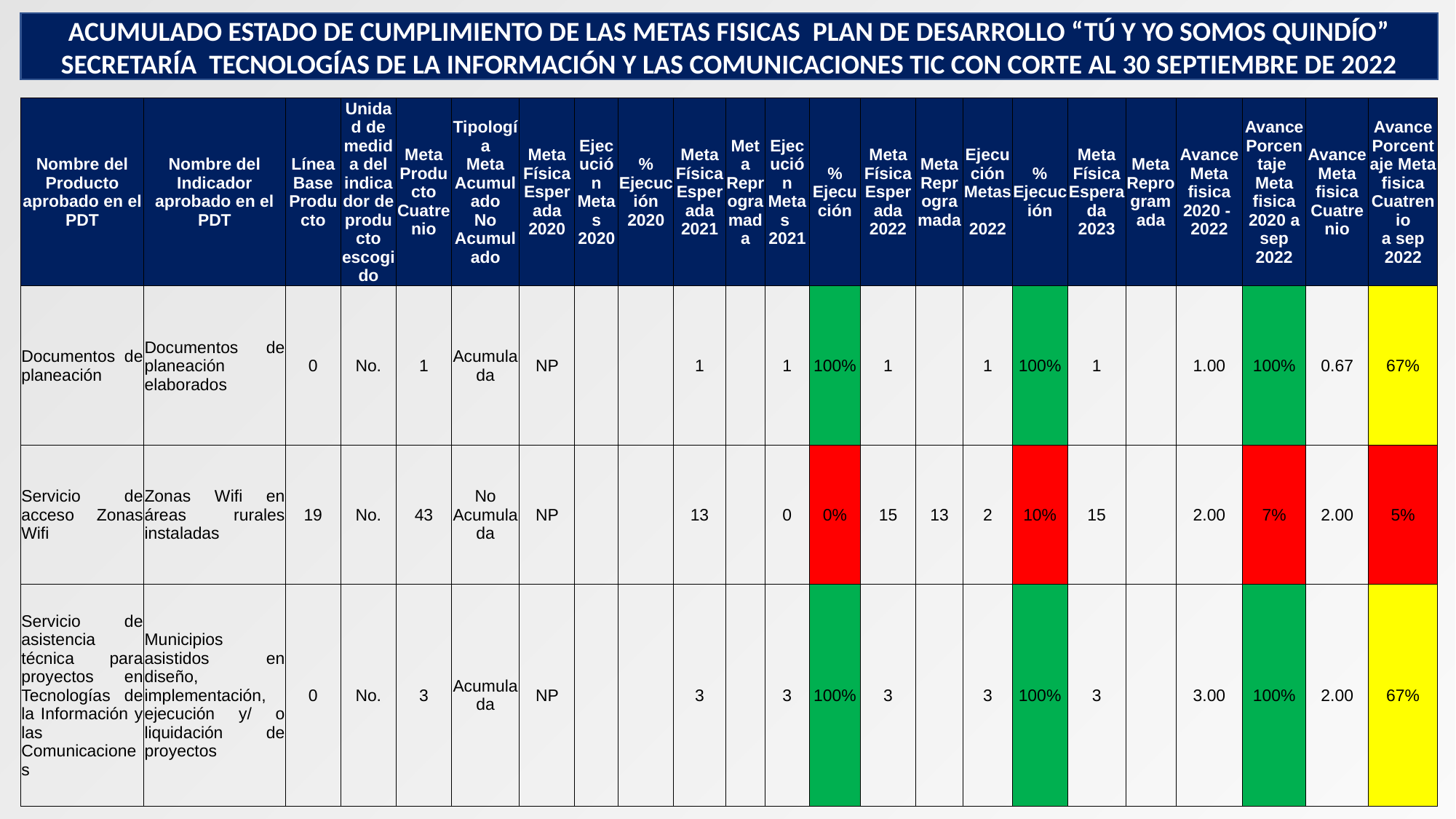

ACUMULADO ESTADO DE CUMPLIMIENTO DE LAS METAS FISICAS  PLAN DE DESARROLLO “TÚ Y YO SOMOS QUINDÍO”
SECRETARÍA  TECNOLOGÍAS DE LA INFORMACIÓN Y LAS COMUNICACIONES TIC CON CORTE AL 30 SEPTIEMBRE DE 2022
| Nombre del Producto aprobado en el PDT | Nombre del Indicador aprobado en el PDT | Línea Base Producto | Unidad de medida del indicador de producto escogido | Meta Producto Cuatrenio | Tipología Meta Acumulado No Acumulado | Meta Física Esperada 2020 | Ejecución Metas 2020 | % Ejecución 2020 | Meta Física Esperada 2021 | Meta Reprogramada | Ejecución Metas 2021 | % Ejecución | Meta Física Esperada 2022 | Meta Reprogramada | Ejecución Metas 2022 | % Ejecución | Meta Física Esperada 2023 | Meta Reprogramada | Avance Meta fisica 2020 - 2022 | Avance Porcentaje Meta fisica 2020 a sep 2022 | Avance Meta fisica Cuatrenio | Avance Porcentaje Meta fisica Cuatrenio a sep 2022 |
| --- | --- | --- | --- | --- | --- | --- | --- | --- | --- | --- | --- | --- | --- | --- | --- | --- | --- | --- | --- | --- | --- | --- |
| Documentos de planeación | Documentos de planeación elaborados | 0 | No. | 1 | Acumulada | NP |  |  | 1 |  | 1 | 100% | 1 |  | 1 | 100% | 1 |  | 1.00 | 100% | 0.67 | 67% |
| Servicio de acceso Zonas Wifi | Zonas Wifi en áreas rurales instaladas | 19 | No. | 43 | No Acumulada | NP |  |  | 13 |  | 0 | 0% | 15 | 13 | 2 | 10% | 15 |  | 2.00 | 7% | 2.00 | 5% |
| Servicio de asistencia técnica para proyectos en Tecnologías de la Información y las Comunicaciones | Municipios asistidos en diseño, implementación, ejecución y/ o liquidación de proyectos | 0 | No. | 3 | Acumulada | NP |  |  | 3 |  | 3 | 100% | 3 |  | 3 | 100% | 3 |  | 3.00 | 100% | 2.00 | 67% |